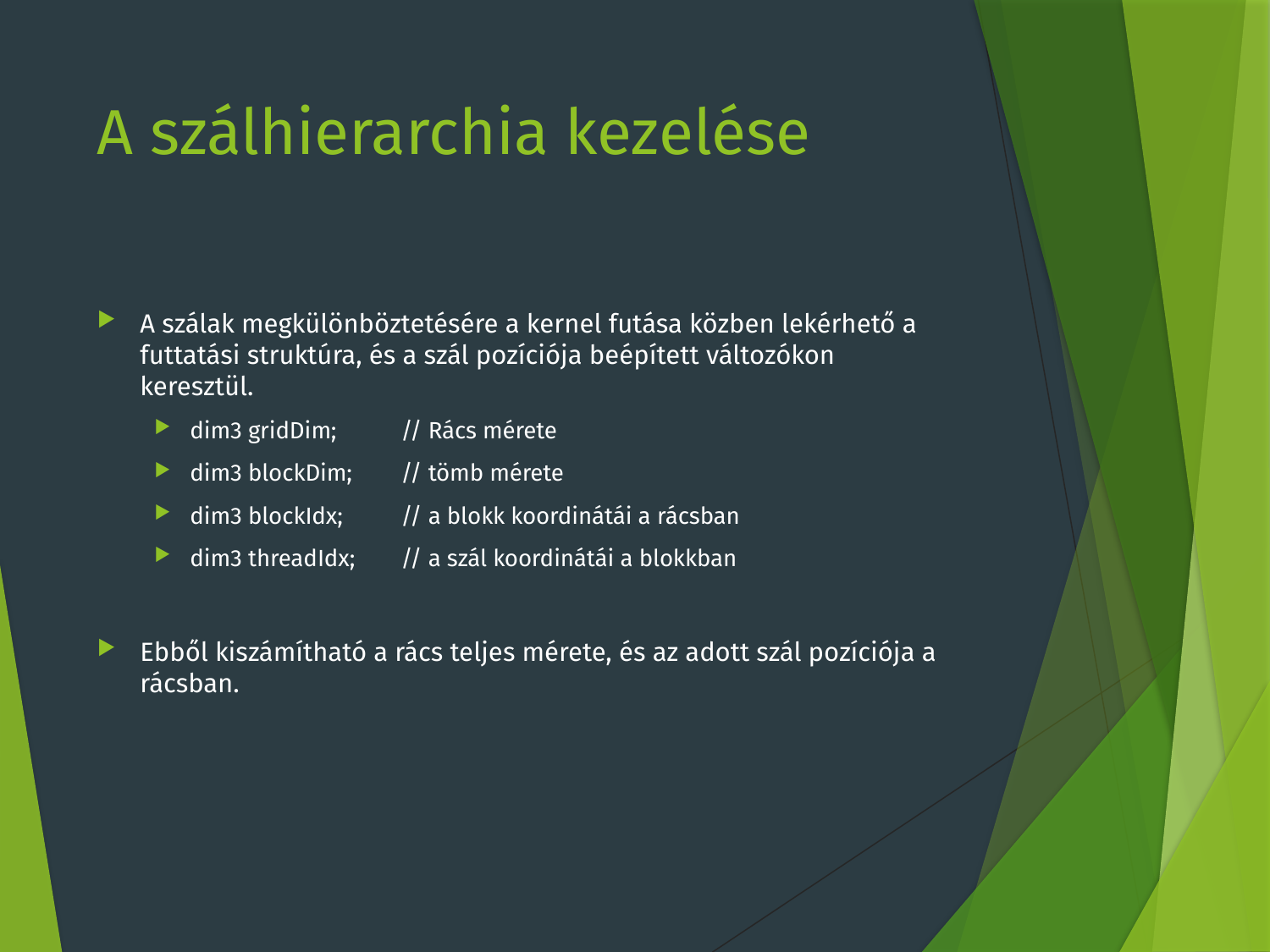

# A szálhierarchia kezelése
A szálak megkülönböztetésére a kernel futása közben lekérhető a futtatási struktúra, és a szál pozíciója beépített változókon keresztül.
dim3 gridDim;	// Rács mérete
dim3 blockDim;	// tömb mérete
dim3 blockIdx;	// a blokk koordinátái a rácsban
dim3 threadIdx;	// a szál koordinátái a blokkban

Ebből kiszámítható a rács teljes mérete, és az adott szál pozíciója a rácsban.